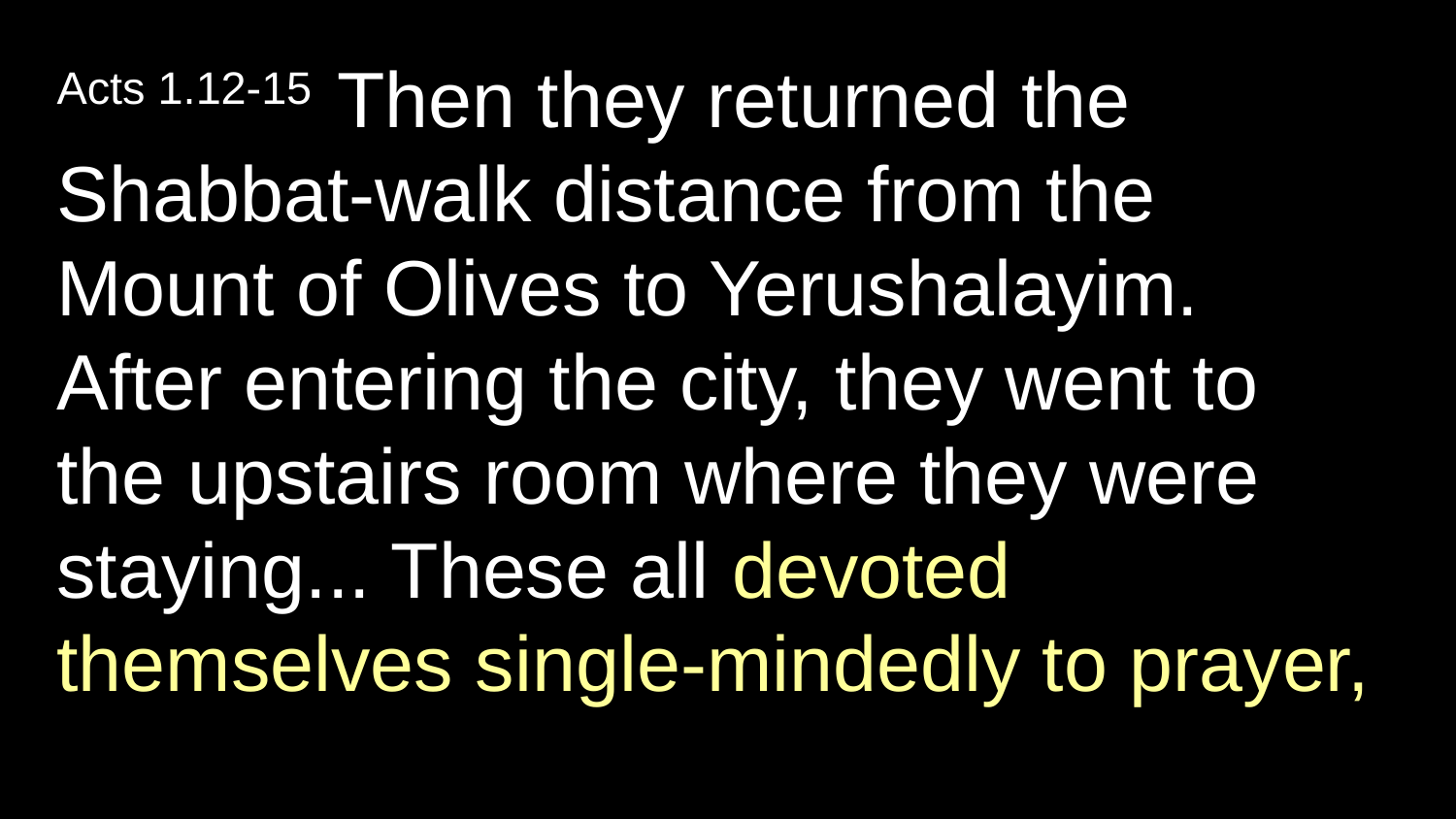

Acts 1.12-15  Then they returned the Shabbat-walk distance from the Mount of Olives to Yerushalayim. After entering the city, they went to the upstairs room where they were staying... These all devoted themselves single-mindedly to prayer,